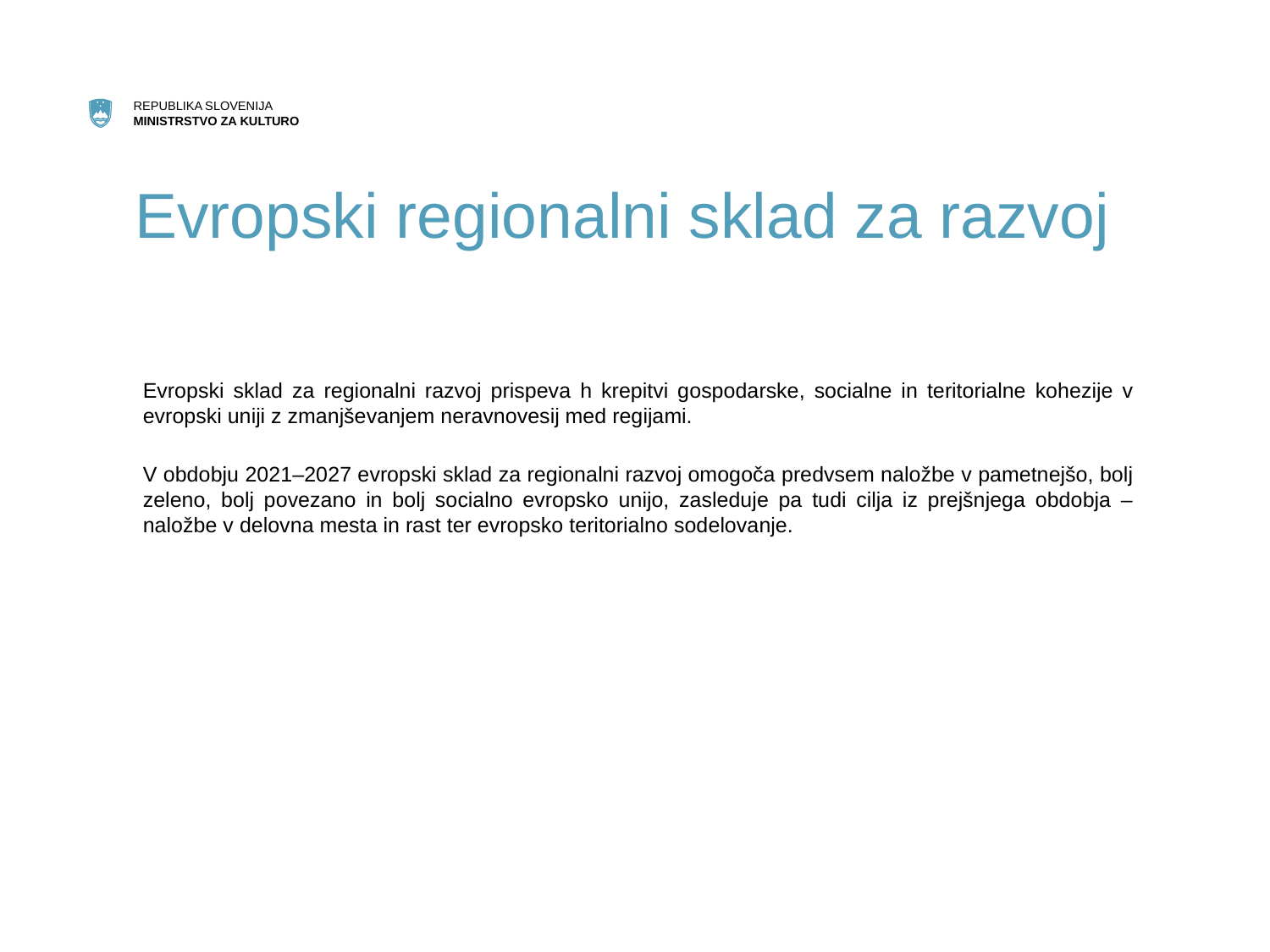

# Evropski regionalni sklad za razvoj
Evropski sklad za regionalni razvoj prispeva h krepitvi gospodarske, socialne in teritorialne kohezije v evropski uniji z zmanjševanjem neravnovesij med regijami.

V obdobju 2021–2027 evropski sklad za regionalni razvoj omogoča predvsem naložbe v pametnejšo, bolj zeleno, bolj povezano in bolj socialno evropsko unijo, zasleduje pa tudi cilja iz prejšnjega obdobja – naložbe v delovna mesta in rast ter evropsko teritorialno sodelovanje.